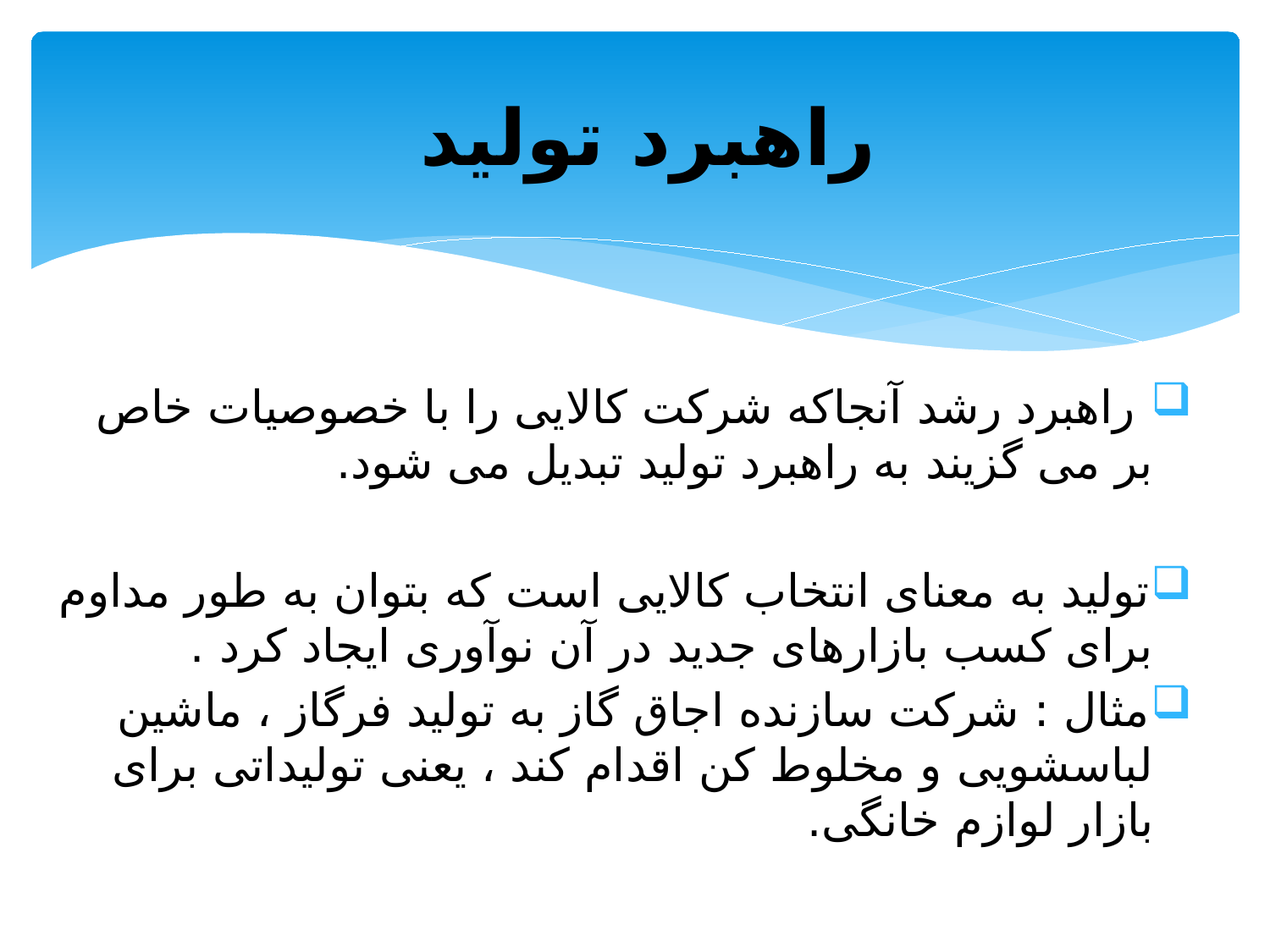

# راهبرد تولید
 راهبرد رشد آنجاکه شرکت کالایی را با خصوصیات خاص بر می گزیند به راهبرد تولید تبدیل می شود.

تولید به معنای انتخاب کالایی است که بتوان به طور مداوم برای کسب بازارهای جدید در آن نوآوری ایجاد کرد .
مثال : شرکت سازنده اجاق گاز به تولید فرگاز ، ماشین لباسشویی و مخلوط کن اقدام کند ، یعنی تولیداتی برای بازار لوازم خانگی.